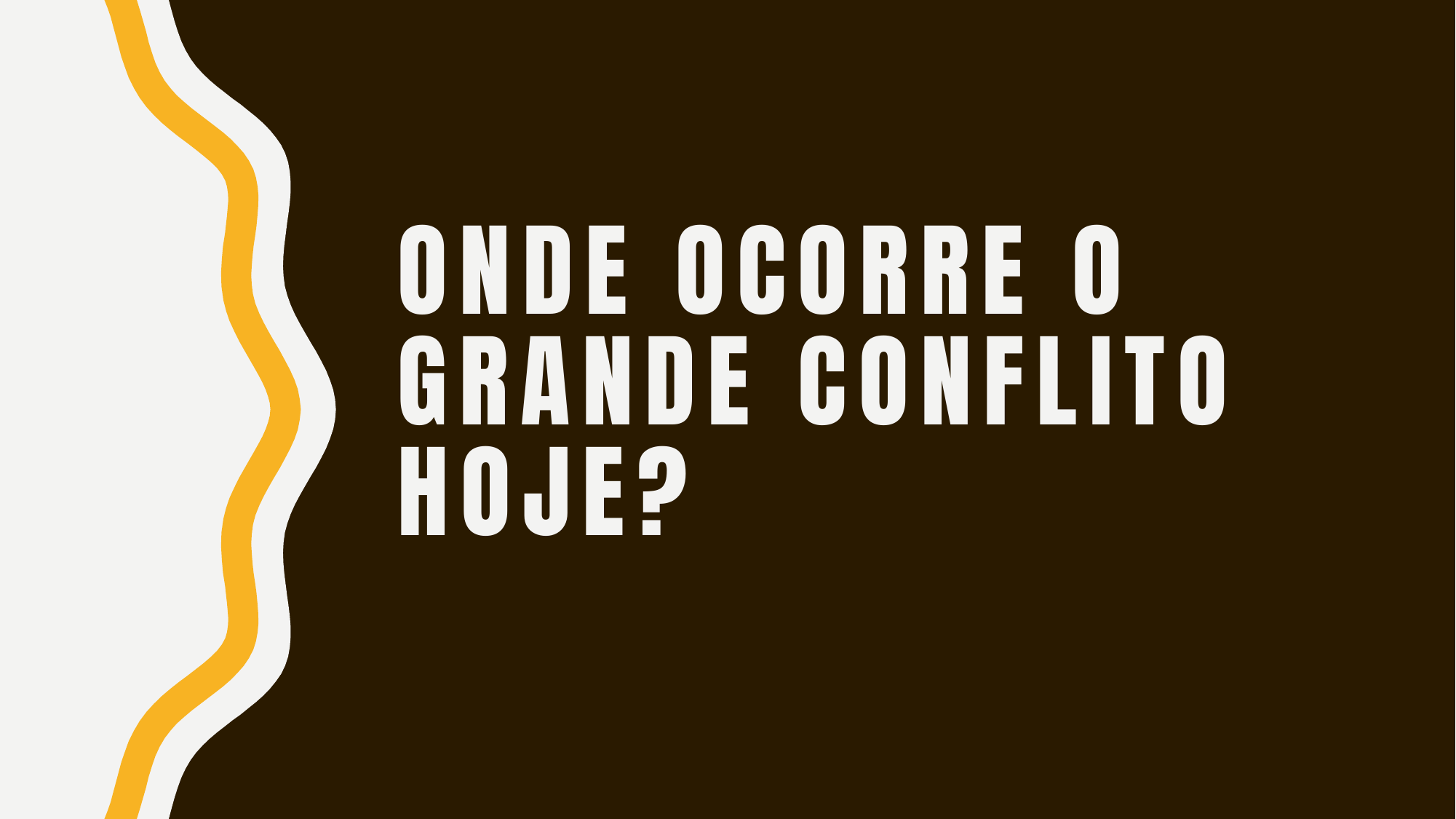

# ONDE OCORRE O GRANDE CONFLITO HOJE?